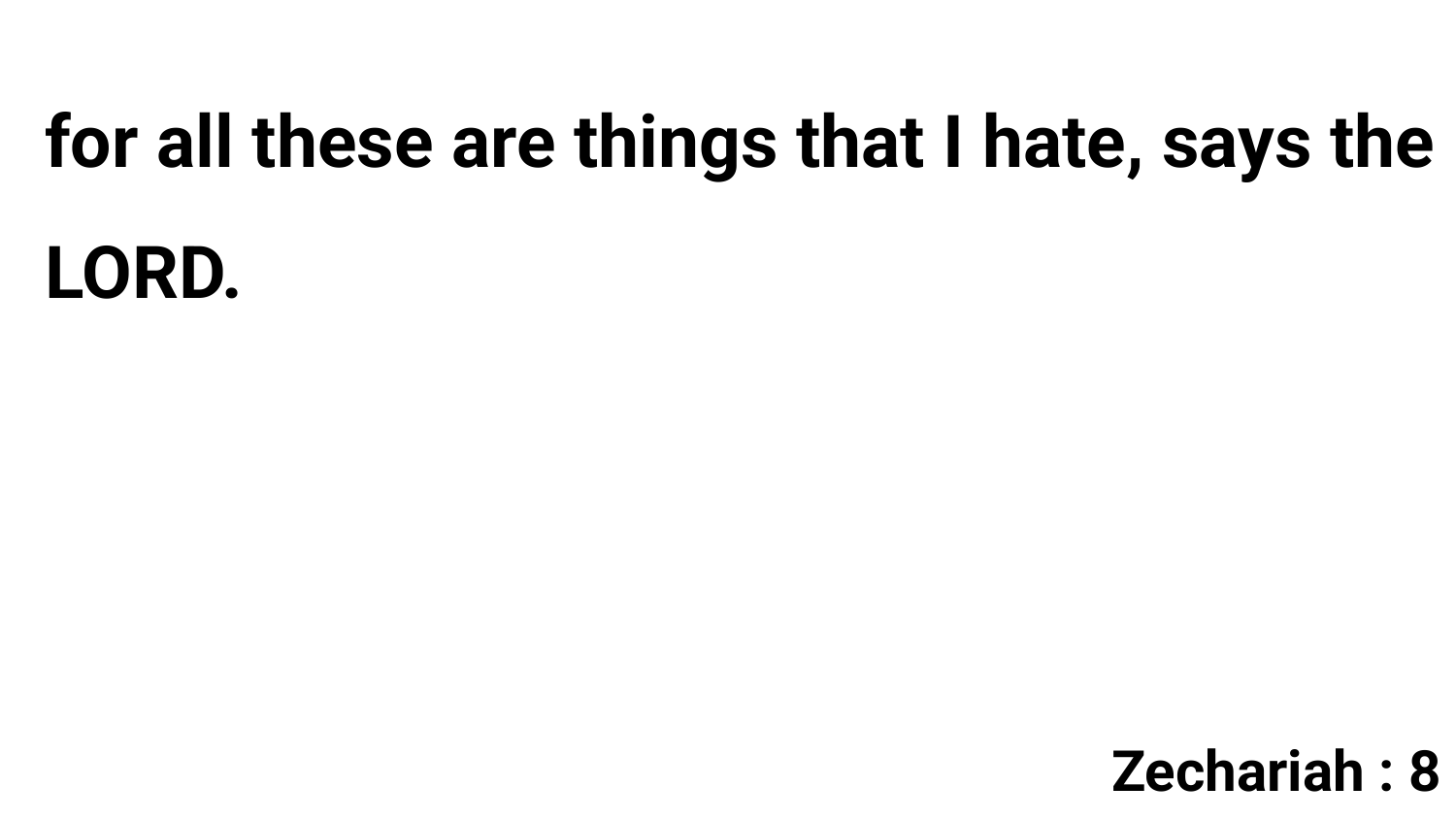

for all these are things that I hate, says the LORD.
Zechariah : 8